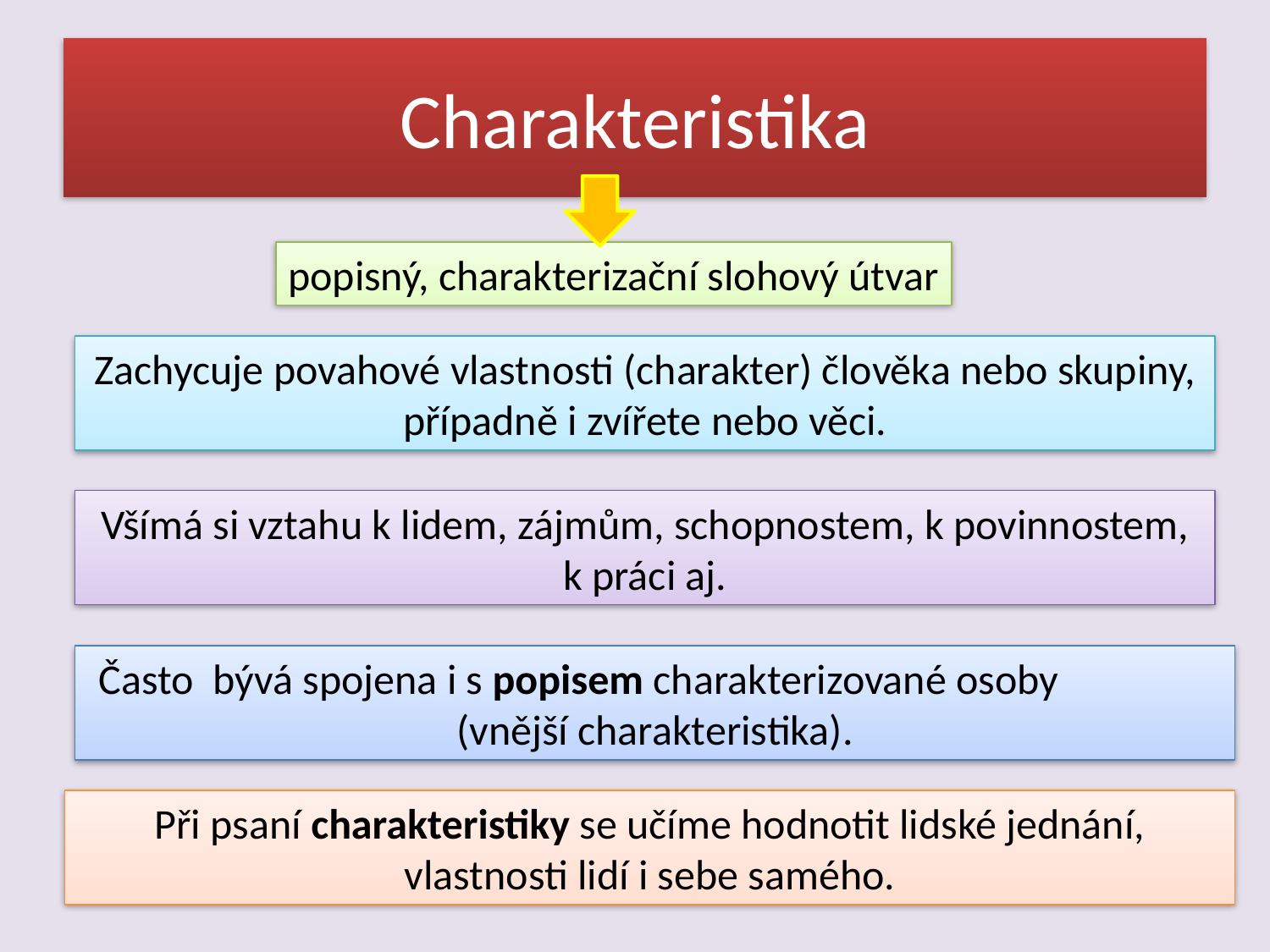

# Charakteristika

popisný, charakterizační slohový útvar
Zachycuje povahové vlastnosti (charakter) člověka nebo skupiny, případně i zvířete nebo věci.
Všímá si vztahu k lidem, zájmům, schopnostem, k povinnostem, k práci aj.
Často  bývá spojena i s popisem charakterizované osoby                 (vnější charakteristika).
Při psaní charakteristiky se učíme hodnotit lidské jednání, vlastnosti lidí i sebe samého.